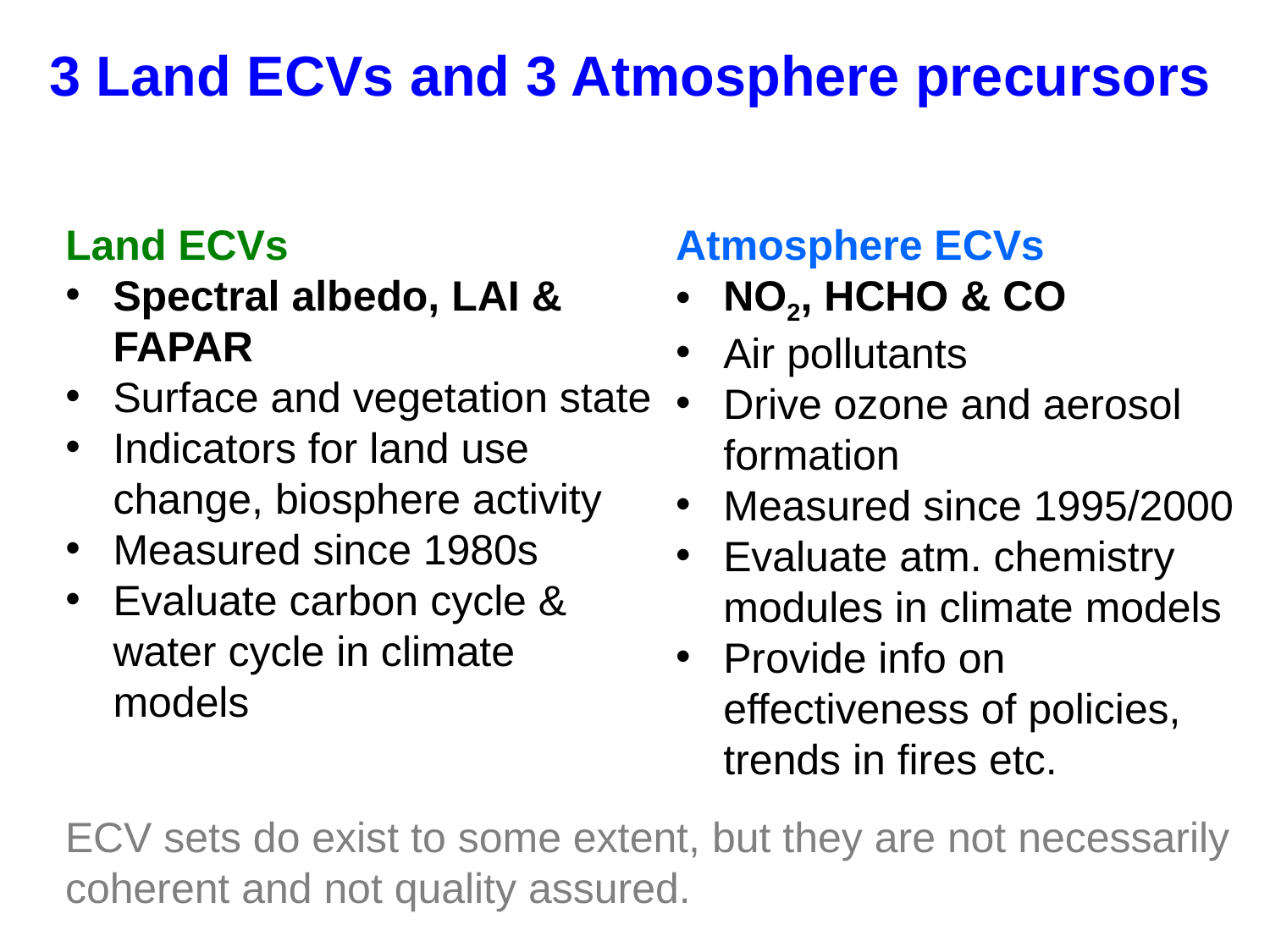

3 Land ECVs and 3 Atmosphere precursors
Land ECVs
Spectral albedo, LAI & FAPAR
Surface and vegetation state
Indicators for land use change, biosphere activity
Measured since 1980s
Evaluate carbon cycle & water cycle in climate models

Atmosphere ECVs
NO2, HCHO & CO
Air pollutants
Drive ozone and aerosol formation
Measured since 1995/2000
Evaluate atm. chemistry modules in climate models
Provide info on effectiveness of policies, trends in fires etc.

ECV sets do exist to some extent, but they are not necessarily coherent and not quality assured.